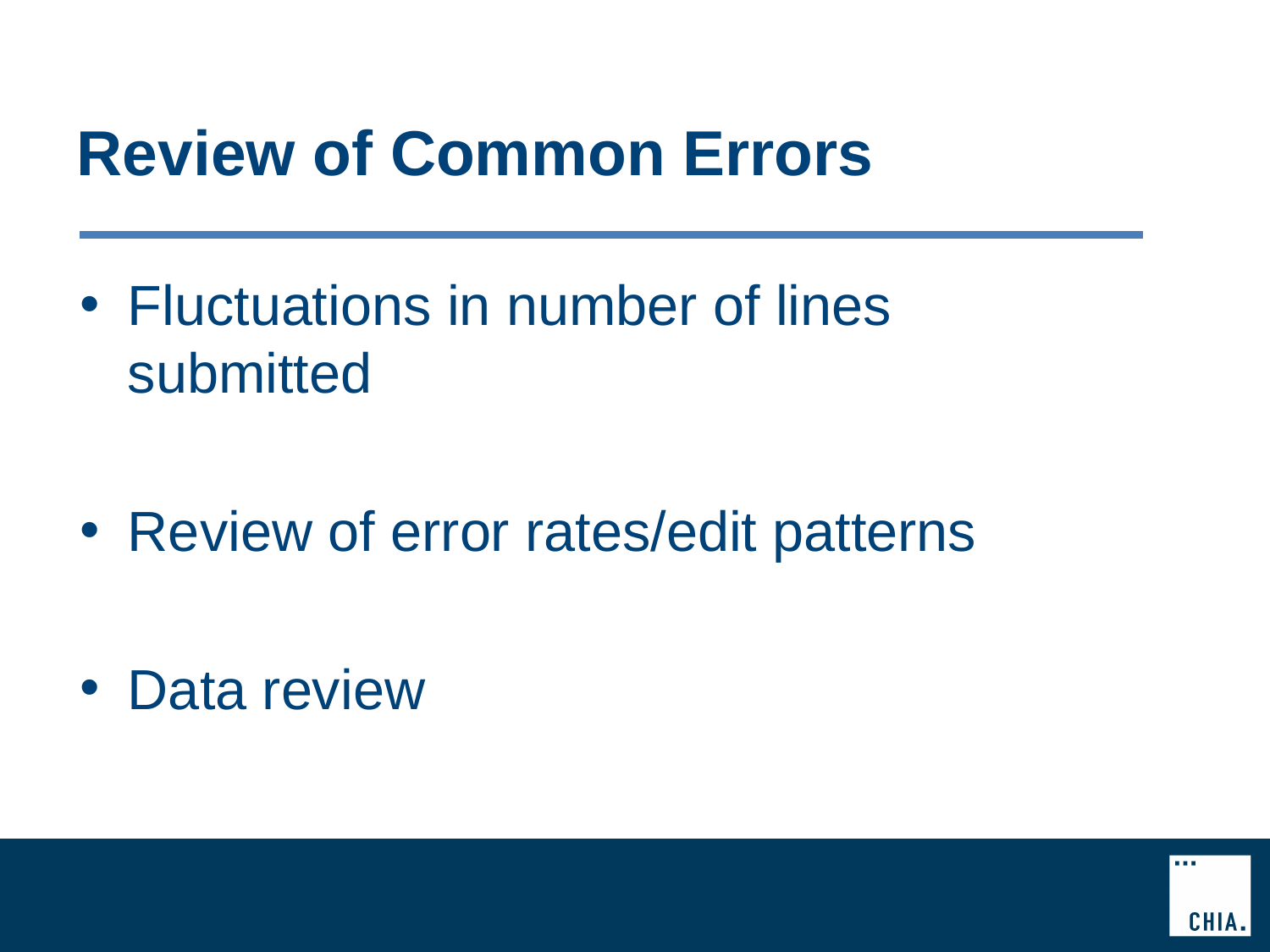

# Review of Common Errors
Fluctuations in number of lines submitted

Review of error rates/edit patterns

Data review